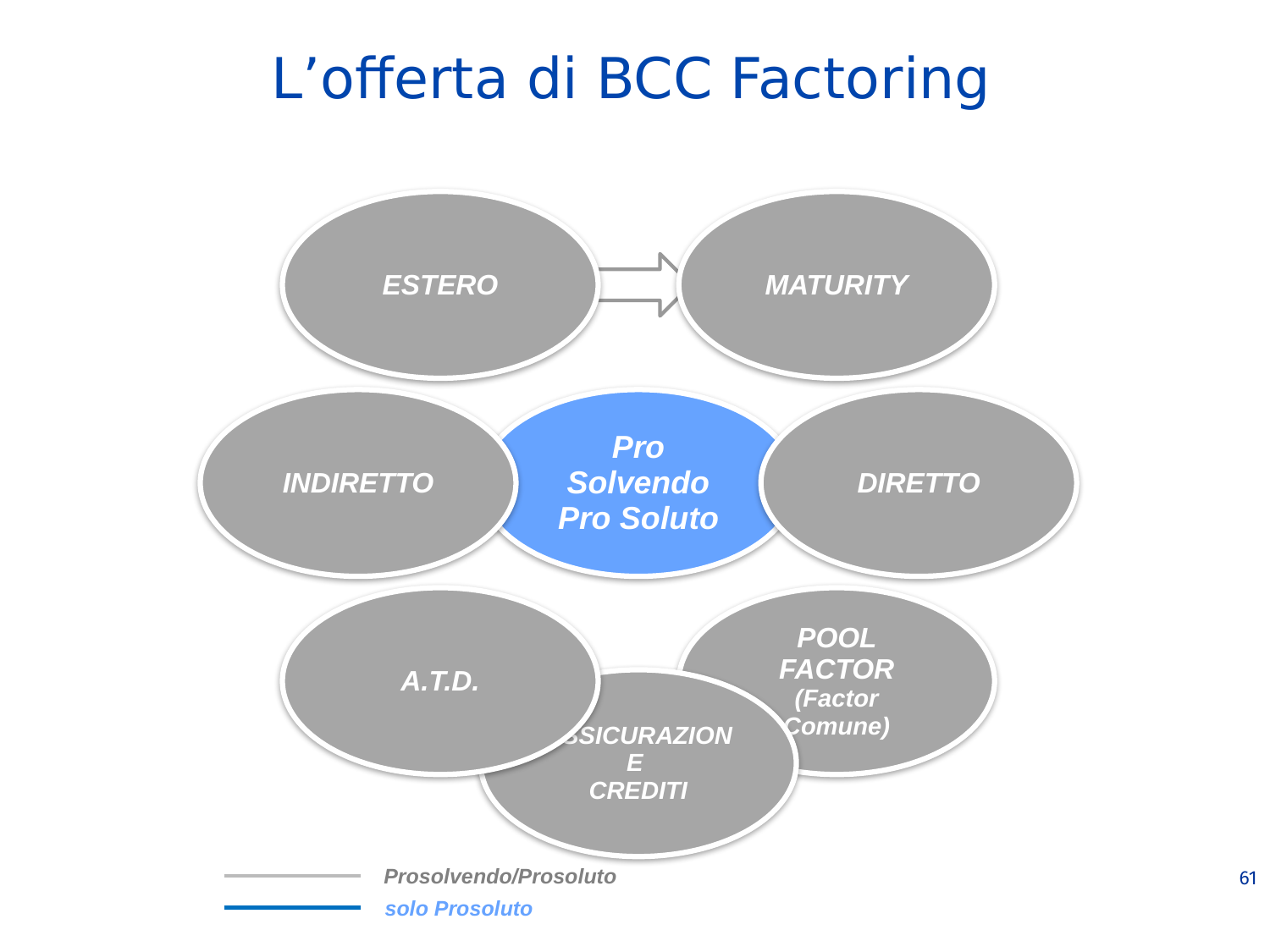

L’offerta di BCC Factoring
Pro Solvendo Pro Soluto
MATURITY
DIRETTO
POOL FACTOR
(Factor Comune)
ASSICURAZIONE
CREDITI
A.T.D.
INDIRETTO
ESTERO
Prosolvendo/Prosoluto
61
solo Prosoluto